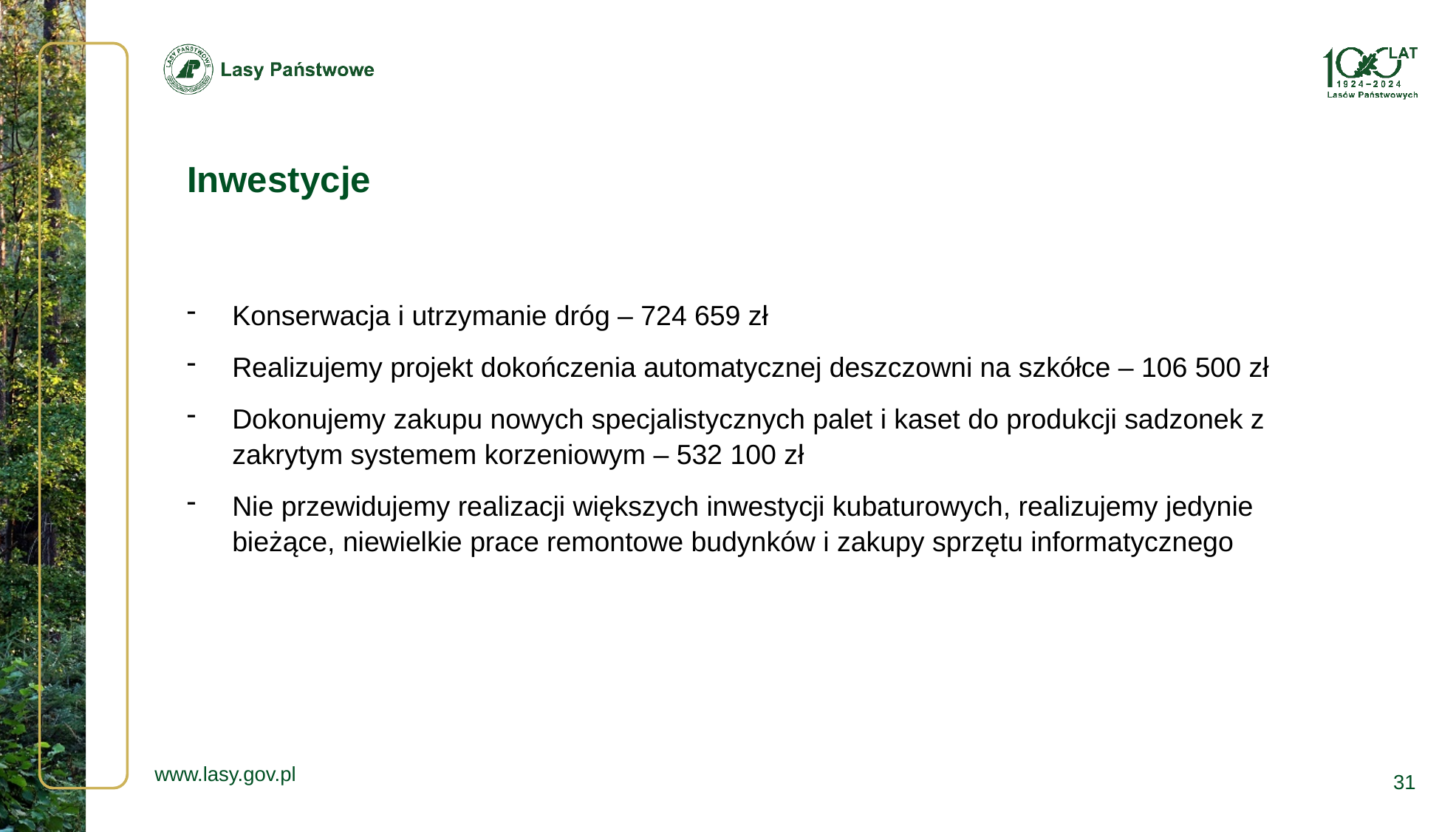

Inwestycje
Konserwacja i utrzymanie dróg – 724 659 zł
Realizujemy projekt dokończenia automatycznej deszczowni na szkółce – 106 500 zł
Dokonujemy zakupu nowych specjalistycznych palet i kaset do produkcji sadzonek z zakrytym systemem korzeniowym – 532 100 zł
Nie przewidujemy realizacji większych inwestycji kubaturowych, realizujemy jedynie bieżące, niewielkie prace remontowe budynków i zakupy sprzętu informatycznego